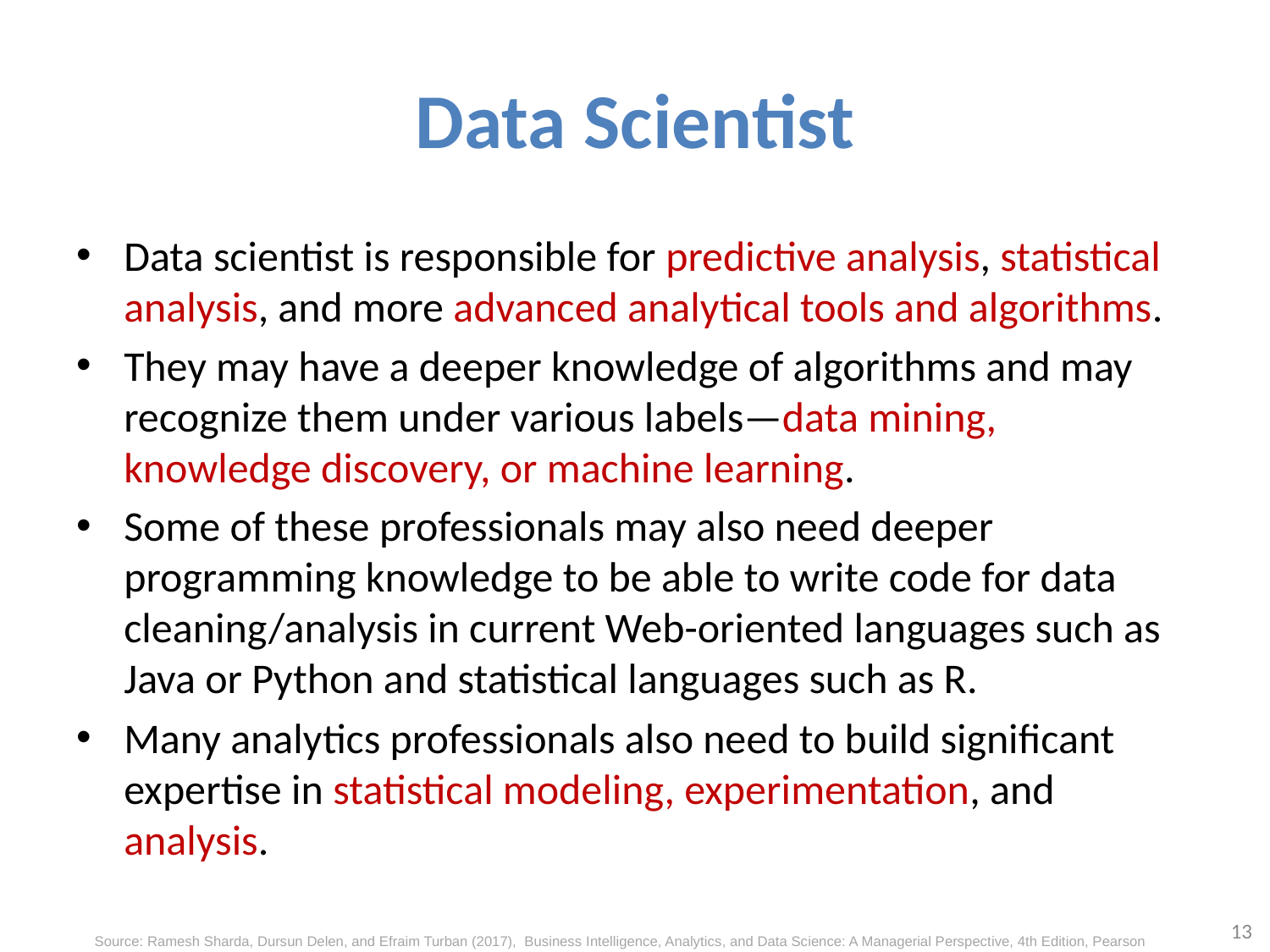

# Data Scientist
Data scientist is responsible for predictive analysis, statistical analysis, and more advanced analytical tools and algorithms.
They may have a deeper knowledge of algorithms and may recognize them under various labels—data mining, knowledge discovery, or machine learning.
Some of these professionals may also need deeper programming knowledge to be able to write code for data cleaning/analysis in current Web-oriented languages such as Java or Python and statistical languages such as R.
Many analytics professionals also need to build significant expertise in statistical modeling, experimentation, and analysis.
13
Source: Ramesh Sharda, Dursun Delen, and Efraim Turban (2017),  Business Intelligence, Analytics, and Data Science: A Managerial Perspective, 4th Edition, Pearson